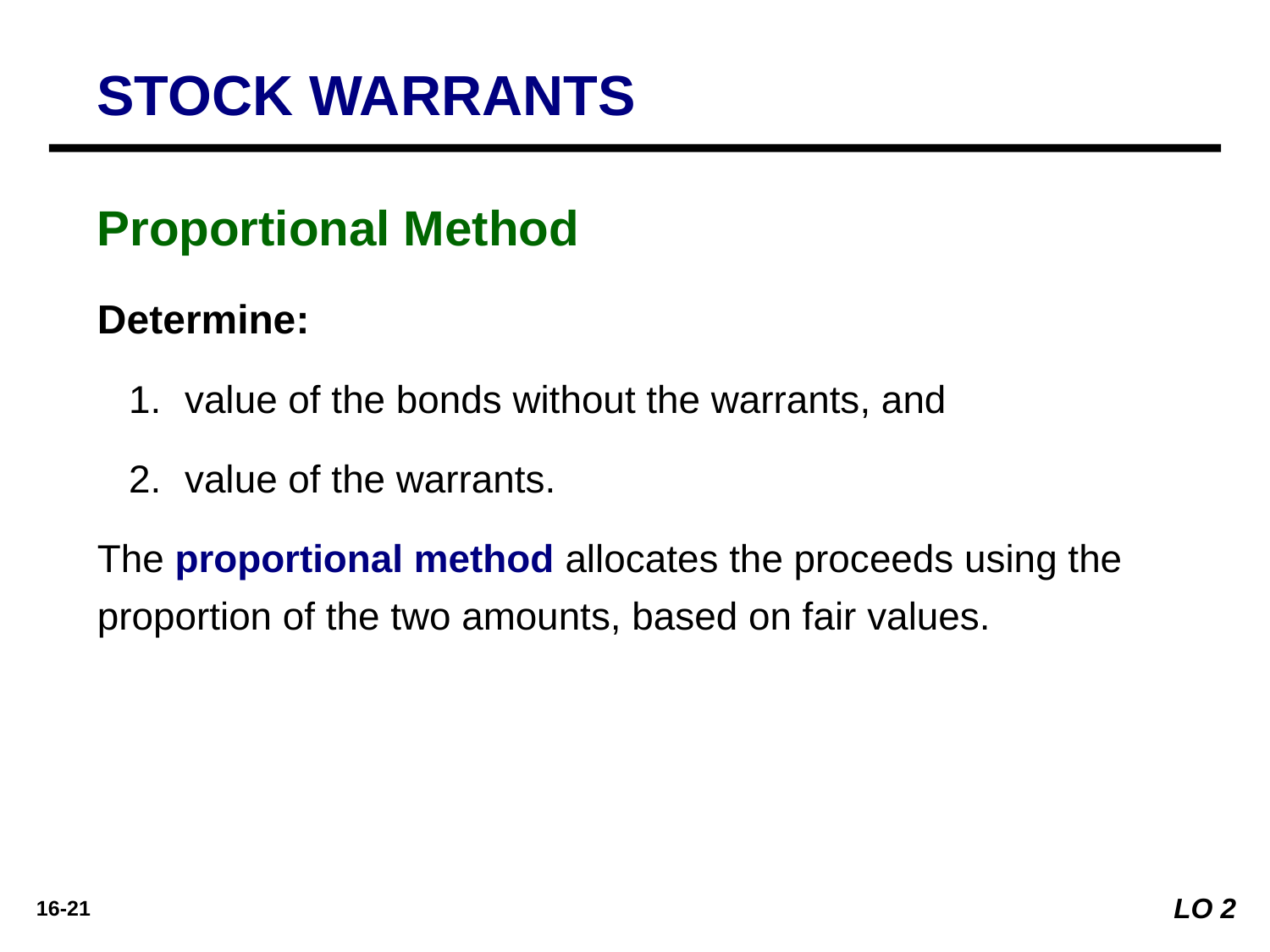

STOCK WARRANTS

Proportional Method
Determine:
value of the bonds without the warrants, and
value of the warrants.
The proportional method allocates the proceeds using the proportion of the two amounts, based on fair values.

LO 2